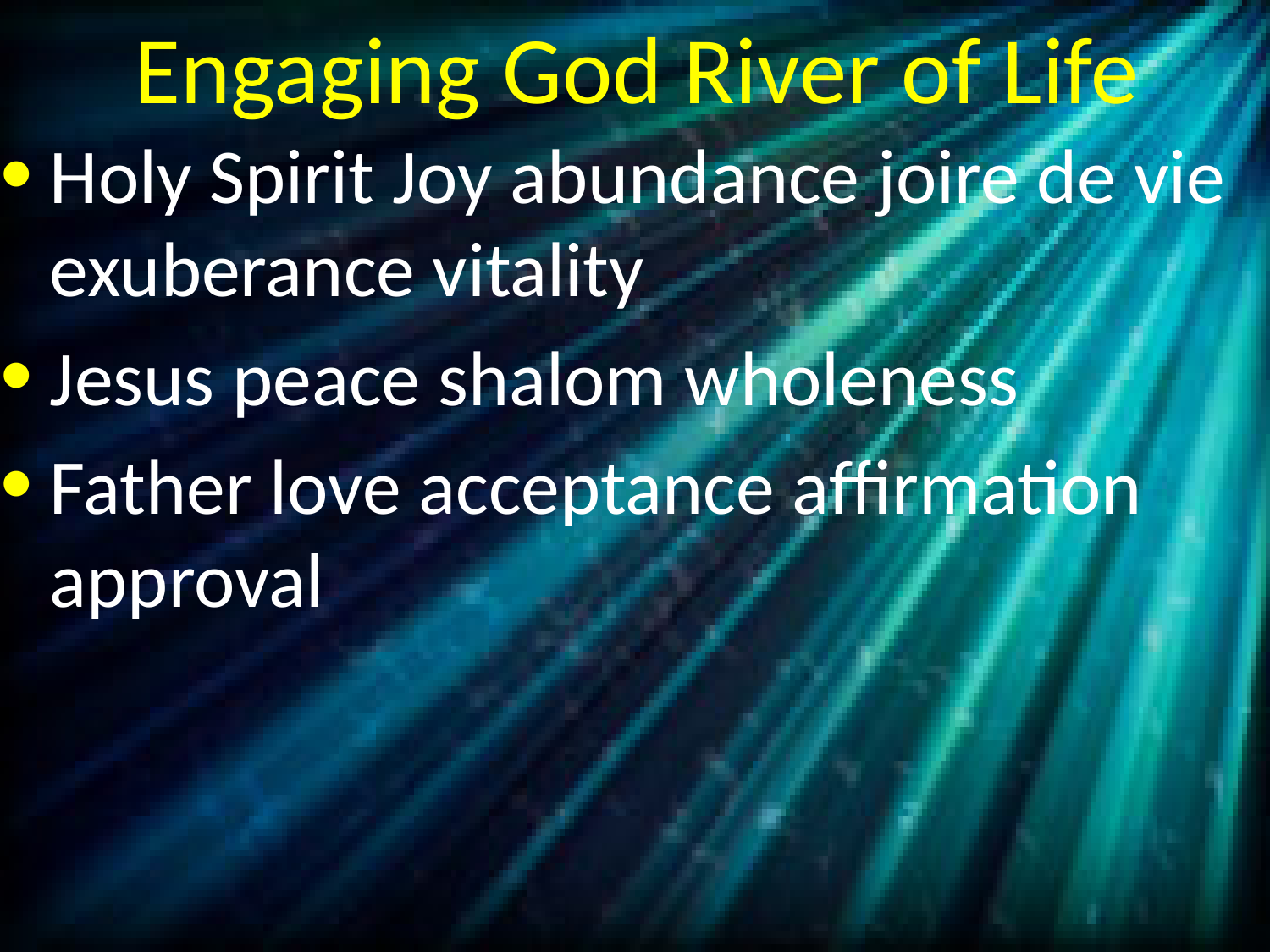

# Engaging God River of Life
Holy Spirit Joy abundance joire de vie exuberance vitality
Jesus peace shalom wholeness
Father love acceptance affirmation approval